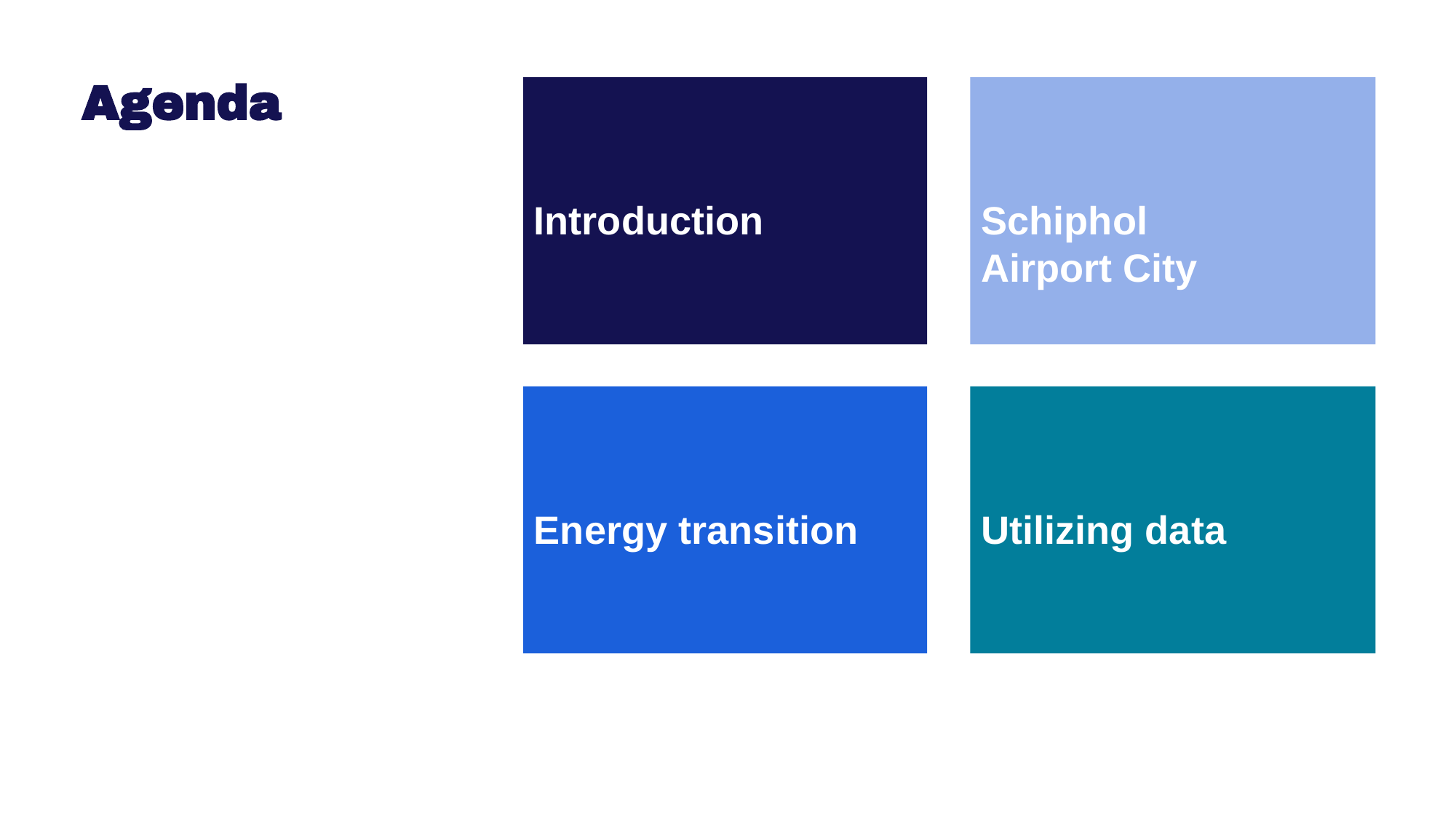

Introduction

Schiphol
Airport City

# Agenda

Energy transition

Utilizing data

3
29 juni 2022